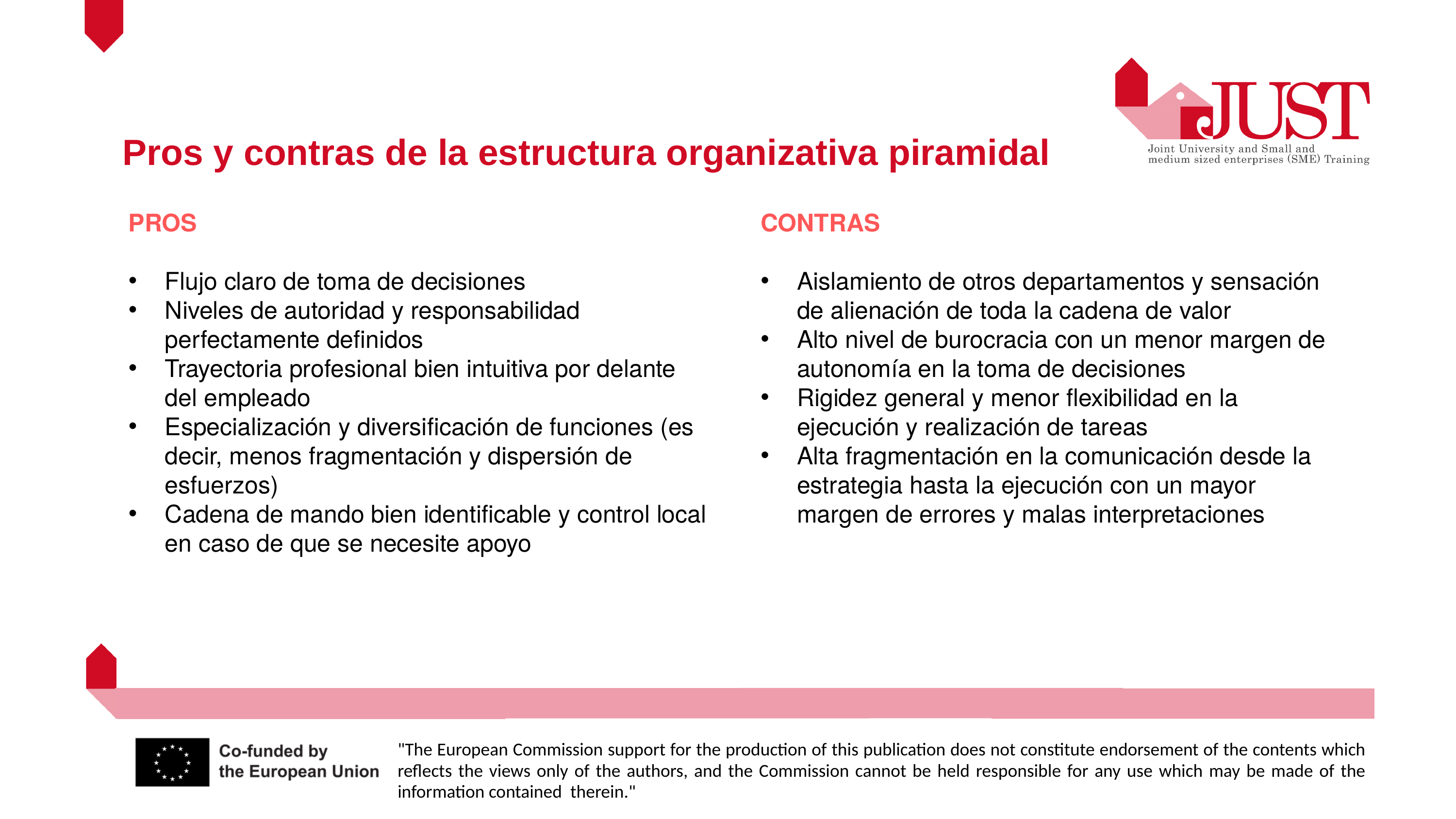

Pros y contras de la estructura organizativa piramidal
PROS

Flujo claro de toma de decisiones
Niveles de autoridad y responsabilidad perfectamente definidos
Trayectoria profesional bien intuitiva por delante del empleado
Especialización y diversificación de funciones (es decir, menos fragmentación y dispersión de esfuerzos)
Cadena de mando bien identificable y control local en caso de que se necesite apoyo

CONTRAS

Aislamiento de otros departamentos y sensación de alienación de toda la cadena de valor
Alto nivel de burocracia con un menor margen de autonomía en la toma de decisiones
Rigidez general y menor flexibilidad en la ejecución y realización de tareas
Alta fragmentación en la comunicación desde la estrategia hasta la ejecución con un mayor margen de errores y malas interpretaciones